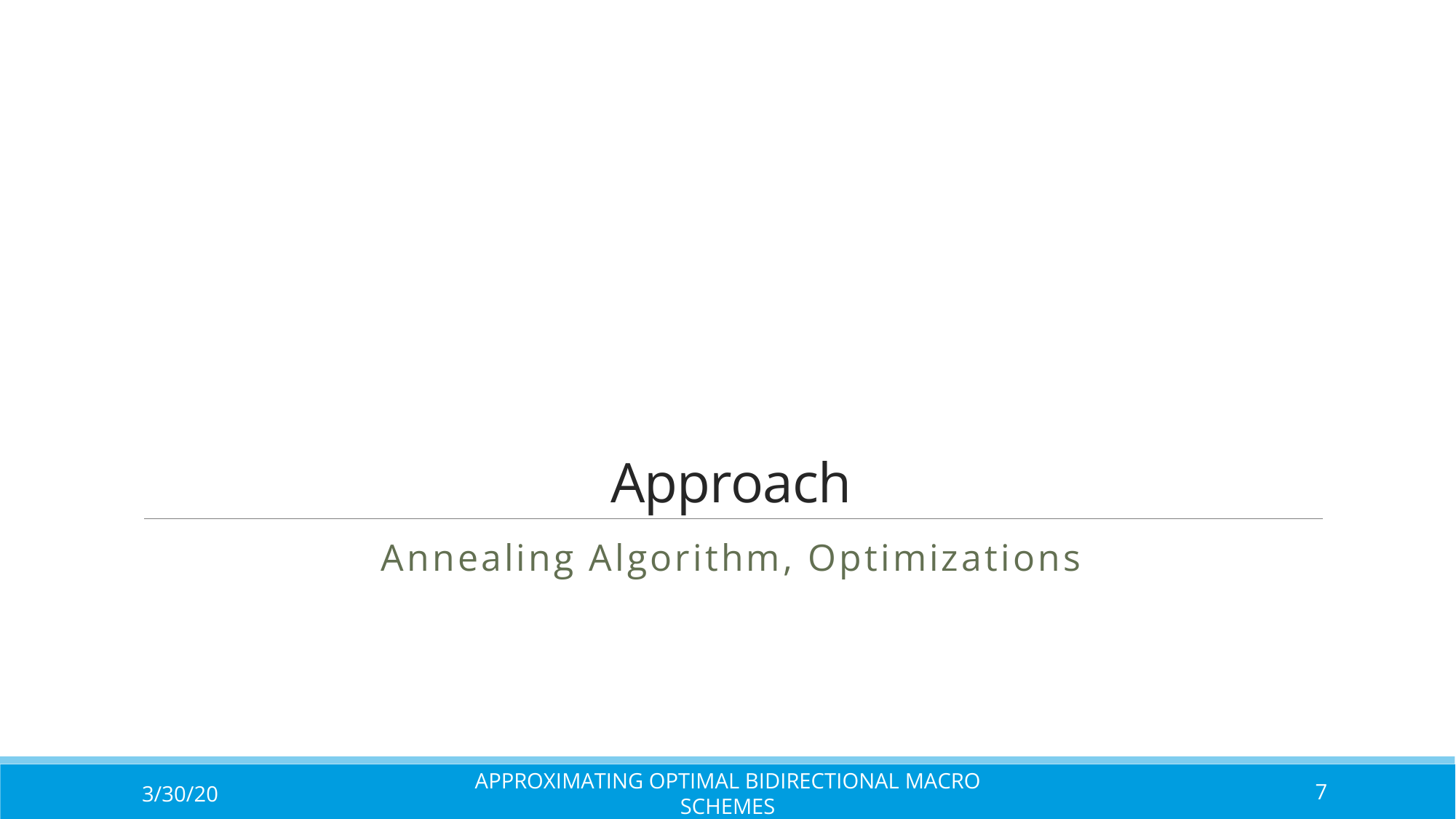

# Approach
Annealing Algorithm, Optimizations
3/30/20
Approximating Optimal Bidirectional Macro Schemes
7